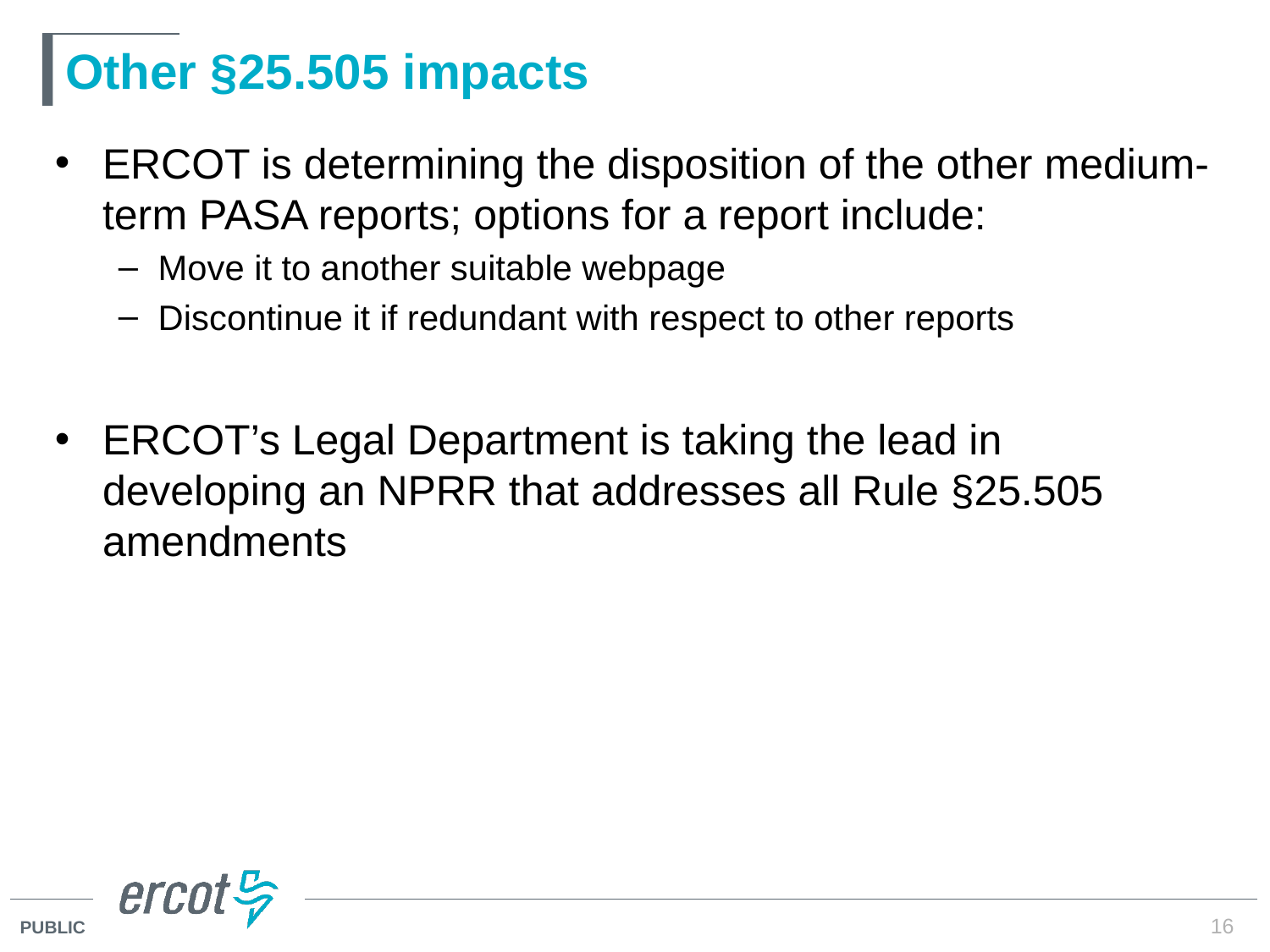

# Other §25.505 impacts
ERCOT is determining the disposition of the other medium-term PASA reports; options for a report include:
Move it to another suitable webpage
Discontinue it if redundant with respect to other reports

ERCOT’s Legal Department is taking the lead in developing an NPRR that addresses all Rule §25.505 amendments

16